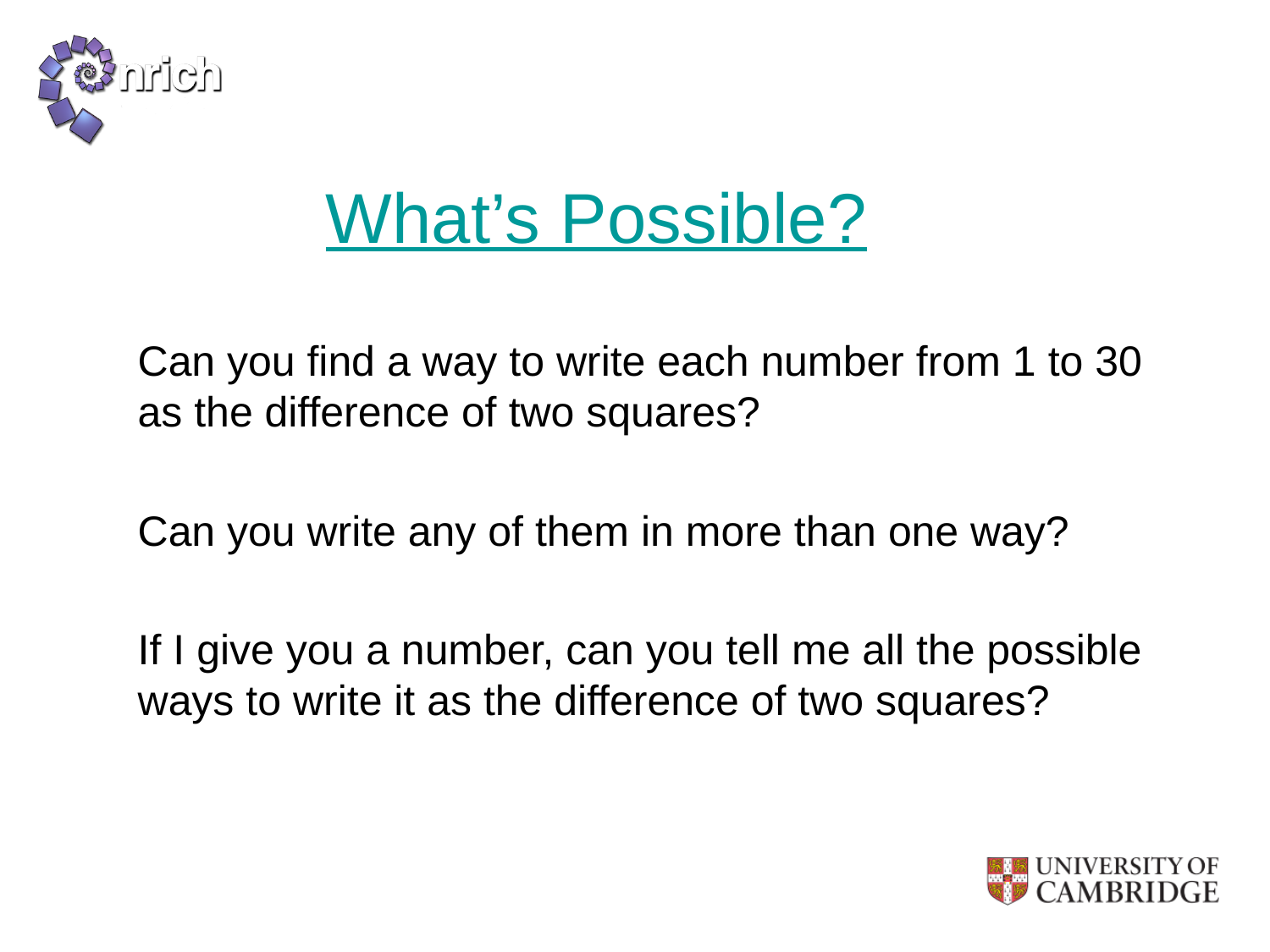

# What’s Possible?
Can you find a way to write each number from 1 to 30 as the difference of two squares?

Can you write any of them in more than one way?

If I give you a number, can you tell me all the possible ways to write it as the difference of two squares?